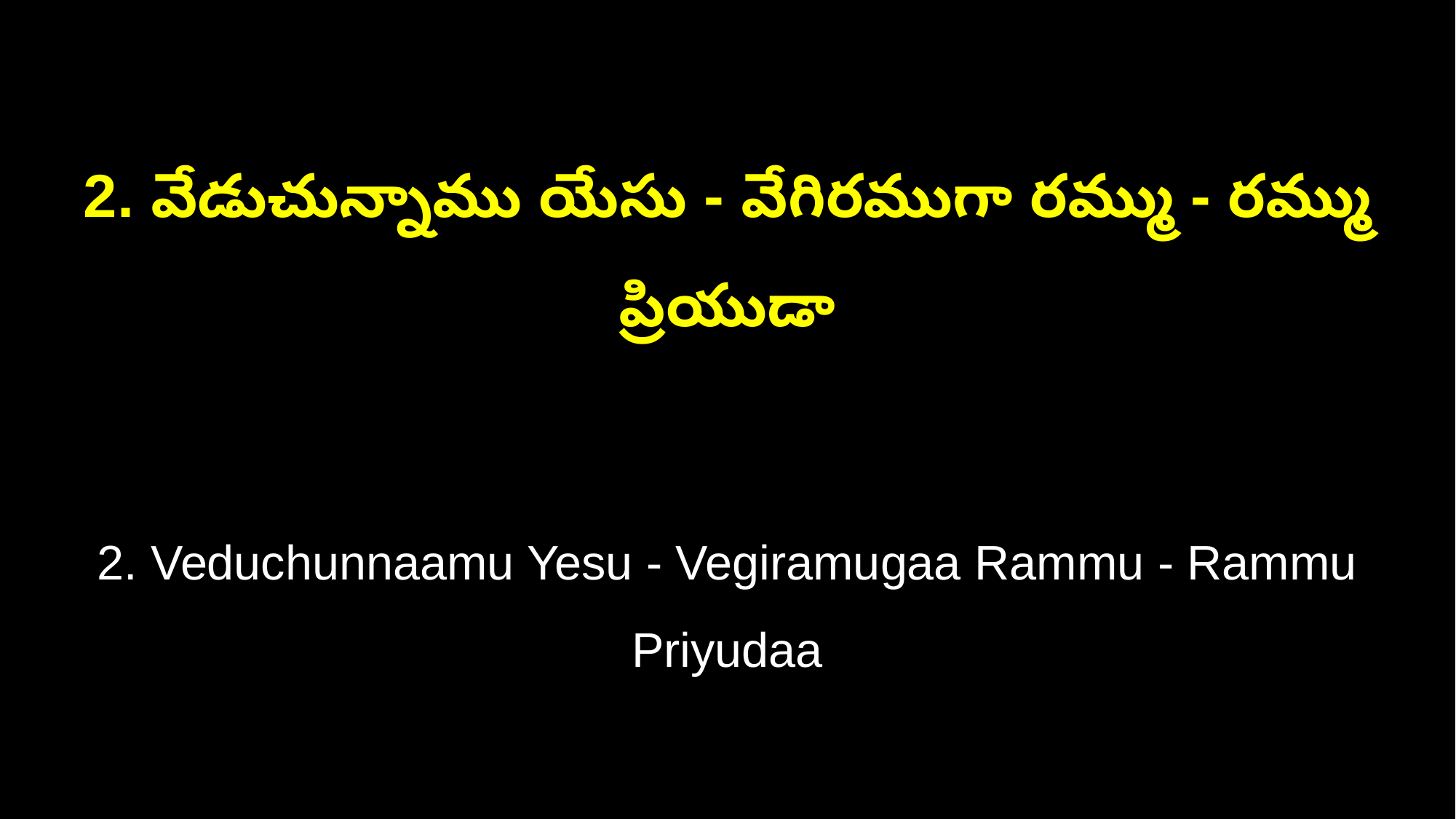

2. వేడుచున్నాము యేసు - వేగిరముగా రమ్ము - రమ్ము ప్రియుడా
2. Veduchunnaamu Yesu - Vegiramugaa Rammu - Rammu Priyudaa